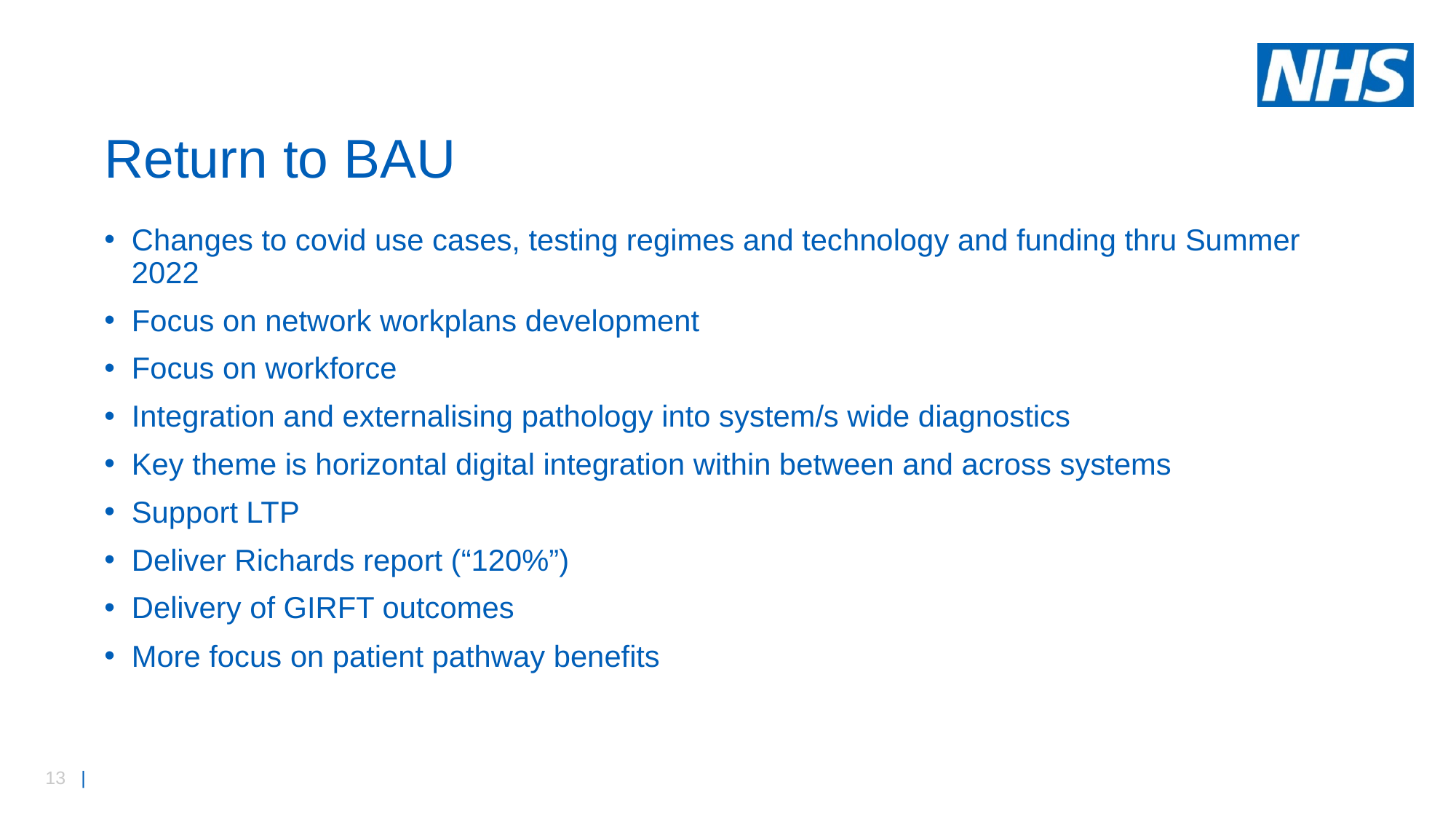

# Return to BAU
Changes to covid use cases, testing regimes and technology and funding thru Summer 2022
Focus on network workplans development
Focus on workforce
Integration and externalising pathology into system/s wide diagnostics
Key theme is horizontal digital integration within between and across systems
Support LTP
Deliver Richards report (“120%”)
Delivery of GIRFT outcomes
More focus on patient pathway benefits